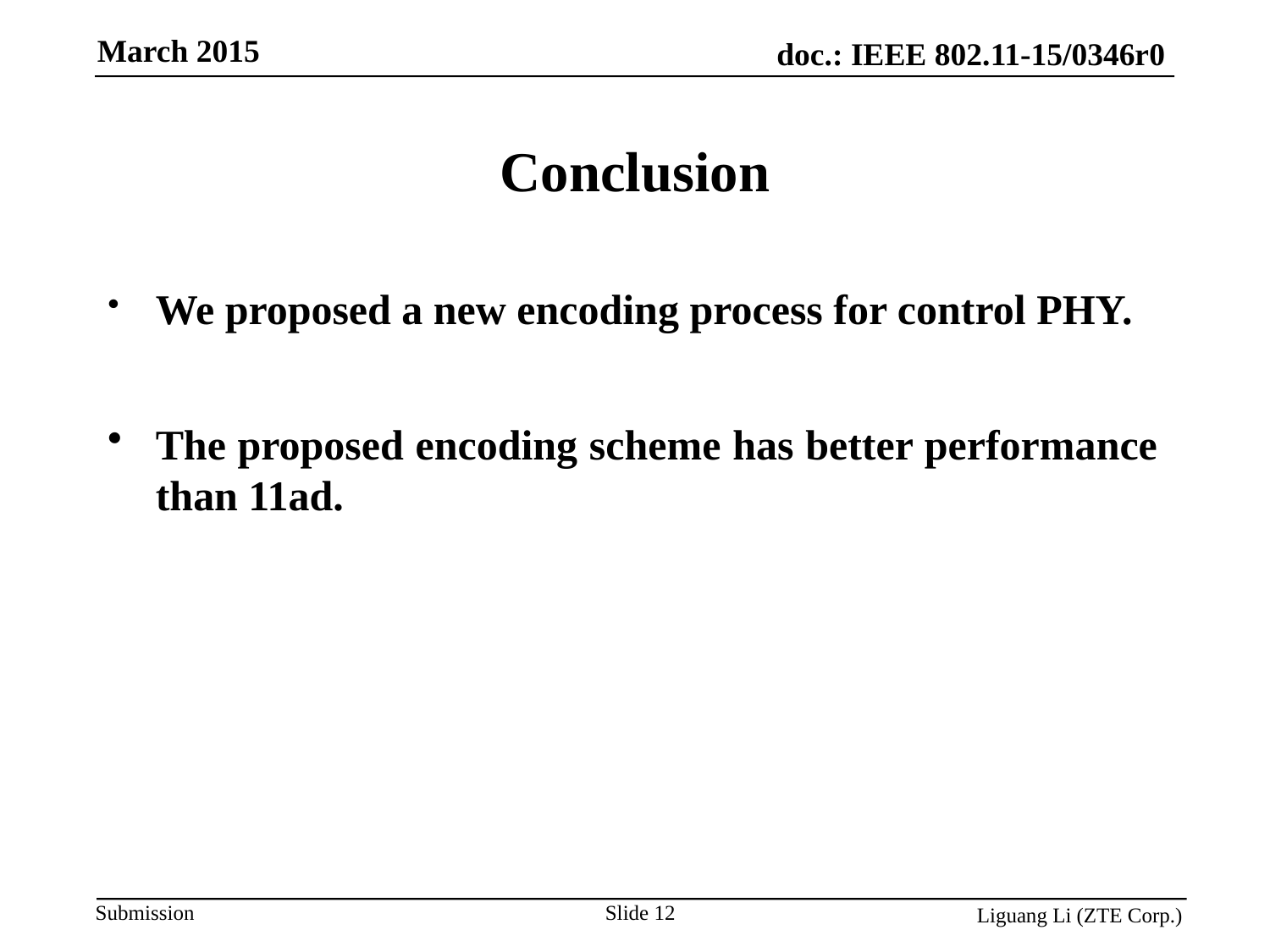

# Conclusion
We proposed a new encoding process for control PHY.

The proposed encoding scheme has better performance than 11ad.
Slide 12
Liguang Li (ZTE Corp.)